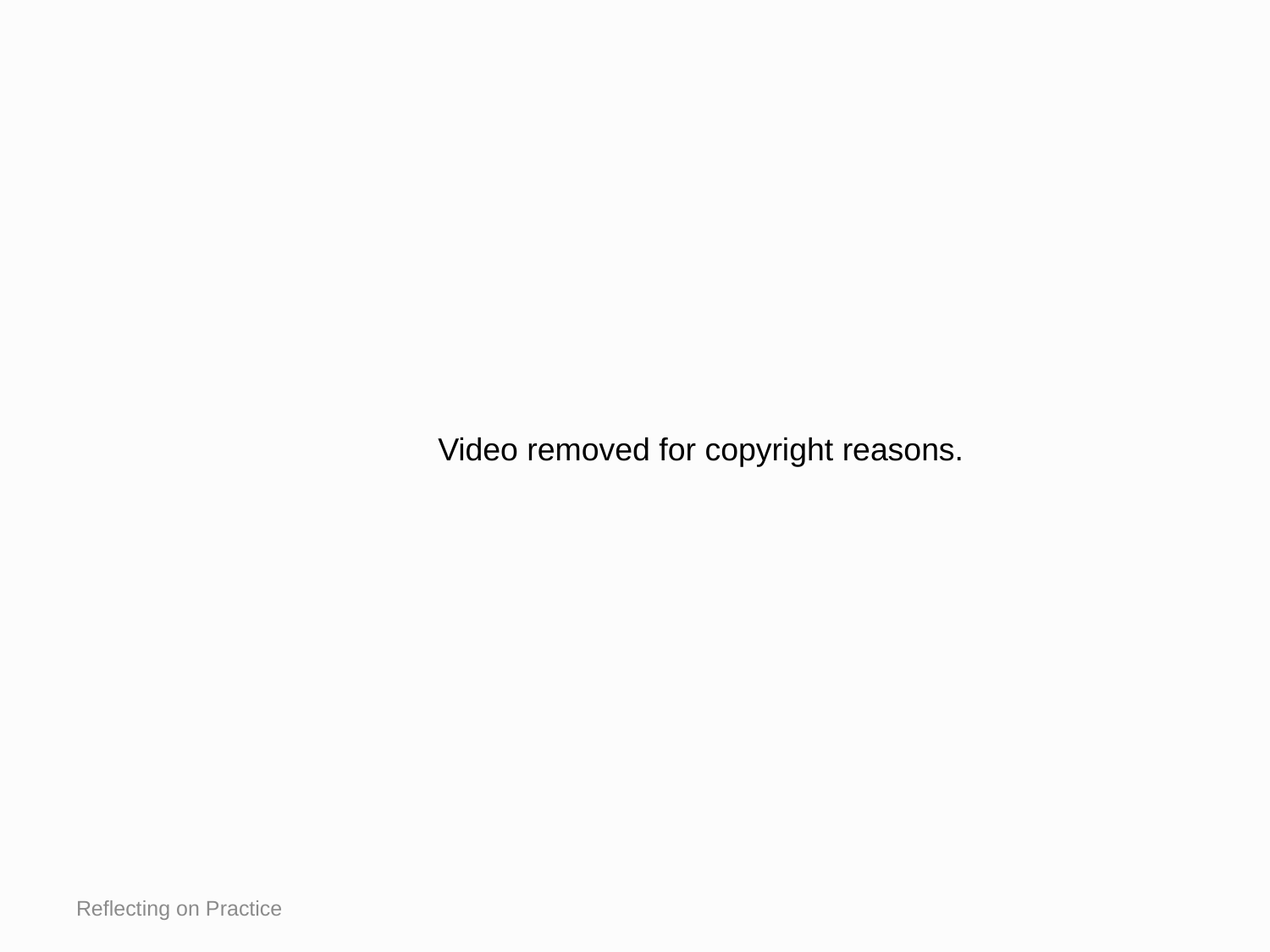

Video removed for copyright reasons.
Reflecting on Practice
Park City Mathematics Institute
5